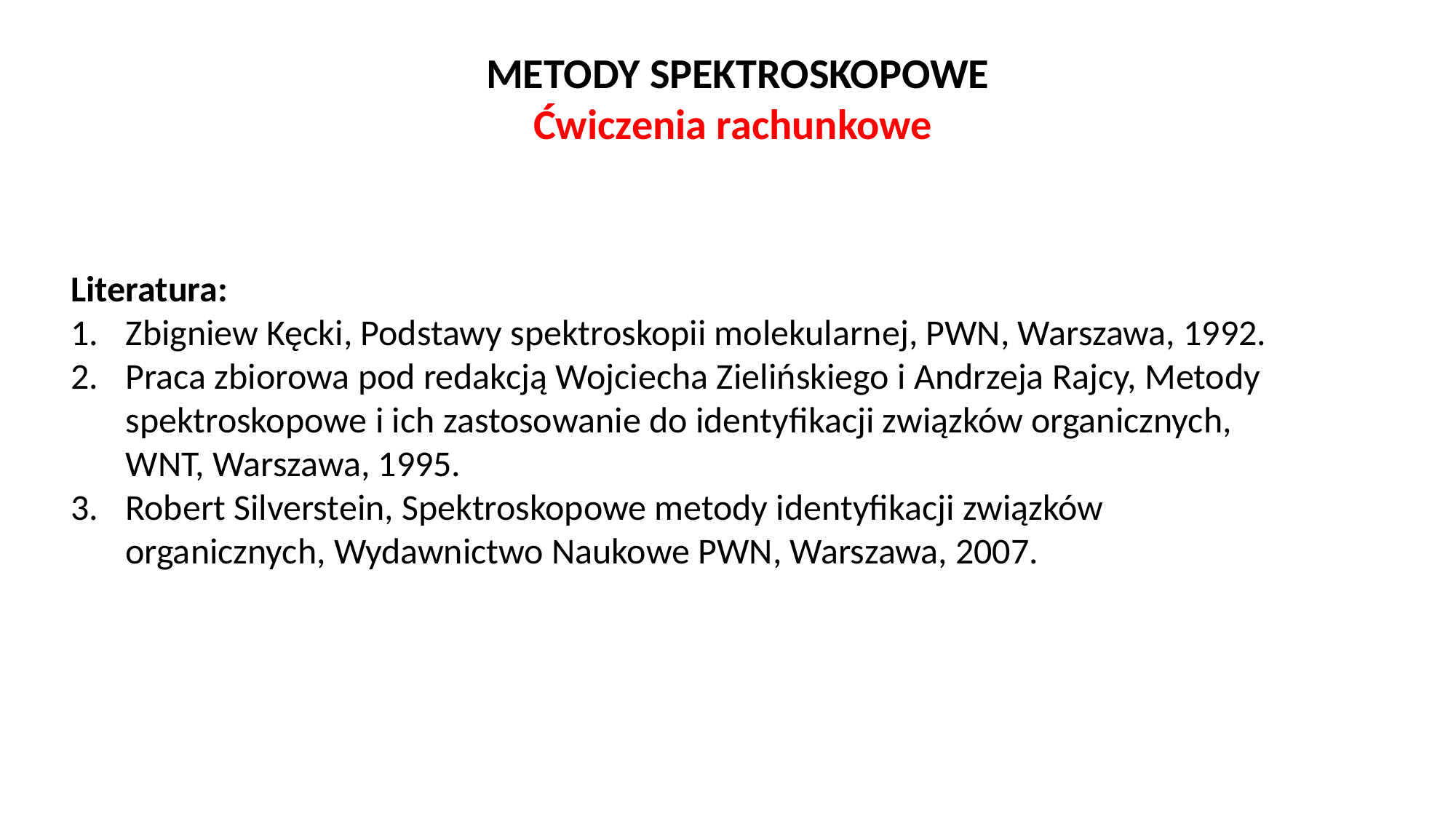

METODY SPEKTROSKOPOWE
Ćwiczenia rachunkowe
Literatura:
Zbigniew Kęcki, Podstawy spektroskopii molekularnej, PWN, Warszawa, 1992.
Praca zbiorowa pod redakcją Wojciecha Zielińskiego i Andrzeja Rajcy, Metody spektroskopowe i ich zastosowanie do identyfikacji związków organicznych, WNT, Warszawa, 1995.
Robert Silverstein, Spektroskopowe metody identyfikacji związków organicznych, Wydawnictwo Naukowe PWN, Warszawa, 2007.